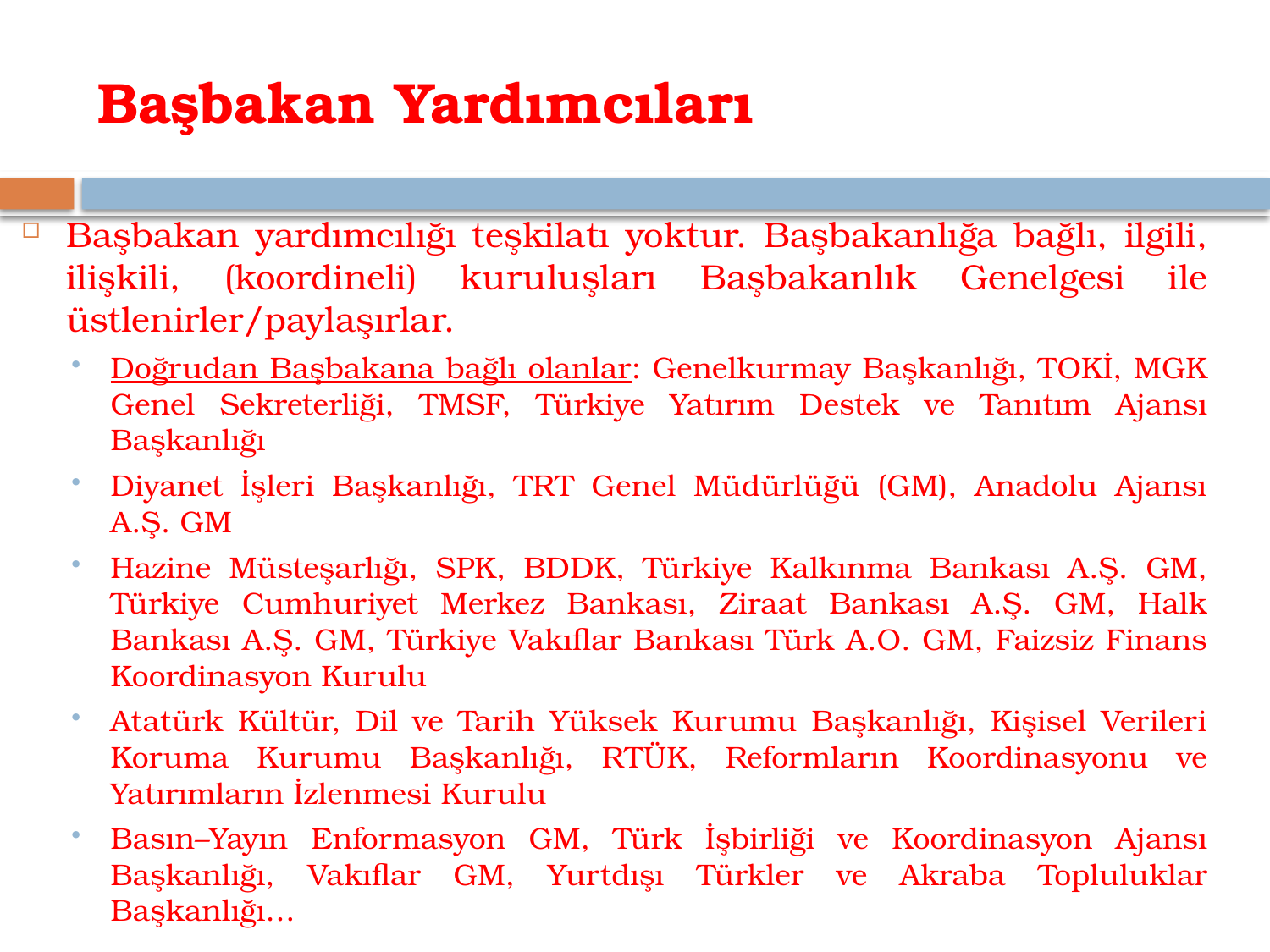

# Başbakan Yardımcıları
Başbakan yardımcılığı teşkilatı yoktur. Başbakanlığa bağlı, ilgili, ilişkili, (koordineli) kuruluşları Başbakanlık Genelgesi ile üstlenirler/paylaşırlar.
Doğrudan Başbakana bağlı olanlar: Genelkurmay Başkanlığı, TOKİ, MGK Genel Sekreterliği, TMSF, Türkiye Yatırım Destek ve Tanıtım Ajansı Başkanlığı
Diyanet İşleri Başkanlığı, TRT Genel Müdürlüğü (GM), Anadolu Ajansı A.Ş. GM
Hazine Müsteşarlığı, SPK, BDDK, Türkiye Kalkınma Bankası A.Ş. GM, Türkiye Cumhuriyet Merkez Bankası, Ziraat Bankası A.Ş. GM, Halk Bankası A.Ş. GM, Türkiye Vakıflar Bankası Türk A.O. GM, Faizsiz Finans Koordinasyon Kurulu
Atatürk Kültür, Dil ve Tarih Yüksek Kurumu Başkanlığı, Kişisel Verileri Koruma Kurumu Başkanlığı, RTÜK, Reformların Koordinasyonu ve Yatırımların İzlenmesi Kurulu
Basın–Yayın Enformasyon GM, Türk İşbirliği ve Koordinasyon Ajansı Başkanlığı, Vakıflar GM, Yurtdışı Türkler ve Akraba Topluluklar Başkanlığı…